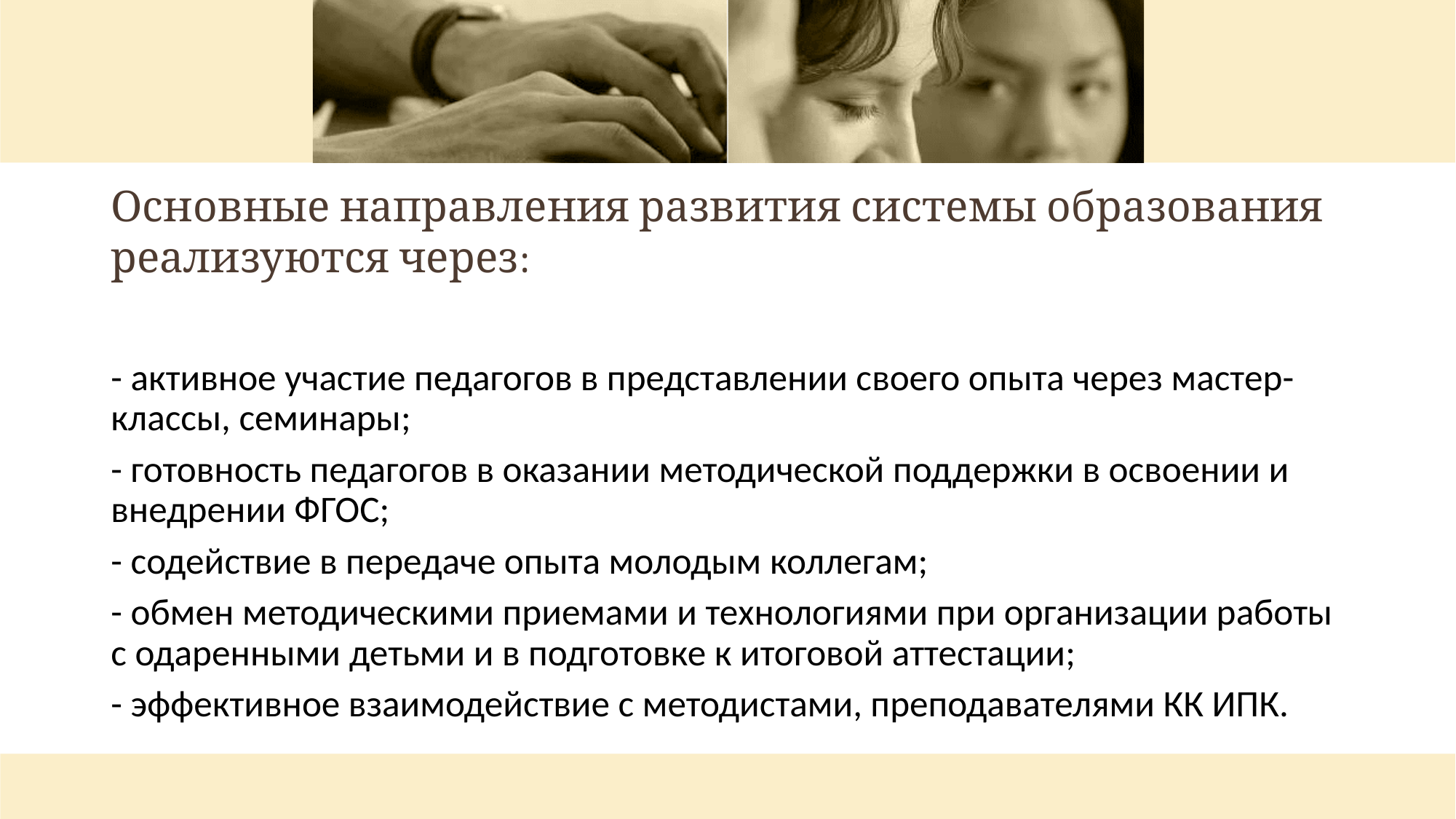

# Основные направления развития системы образования реализуются через:
- активное участие педагогов в представлении своего опыта через мастер-классы, семинары;
- готовность педагогов в оказании методической поддержки в освоении и внедрении ФГОС;
- содействие в передаче опыта молодым коллегам;
- обмен методическими приемами и технологиями при организации работы с одаренными детьми и в подготовке к итоговой аттестации;
- эффективное взаимодействие с методистами, преподавателями КК ИПК.